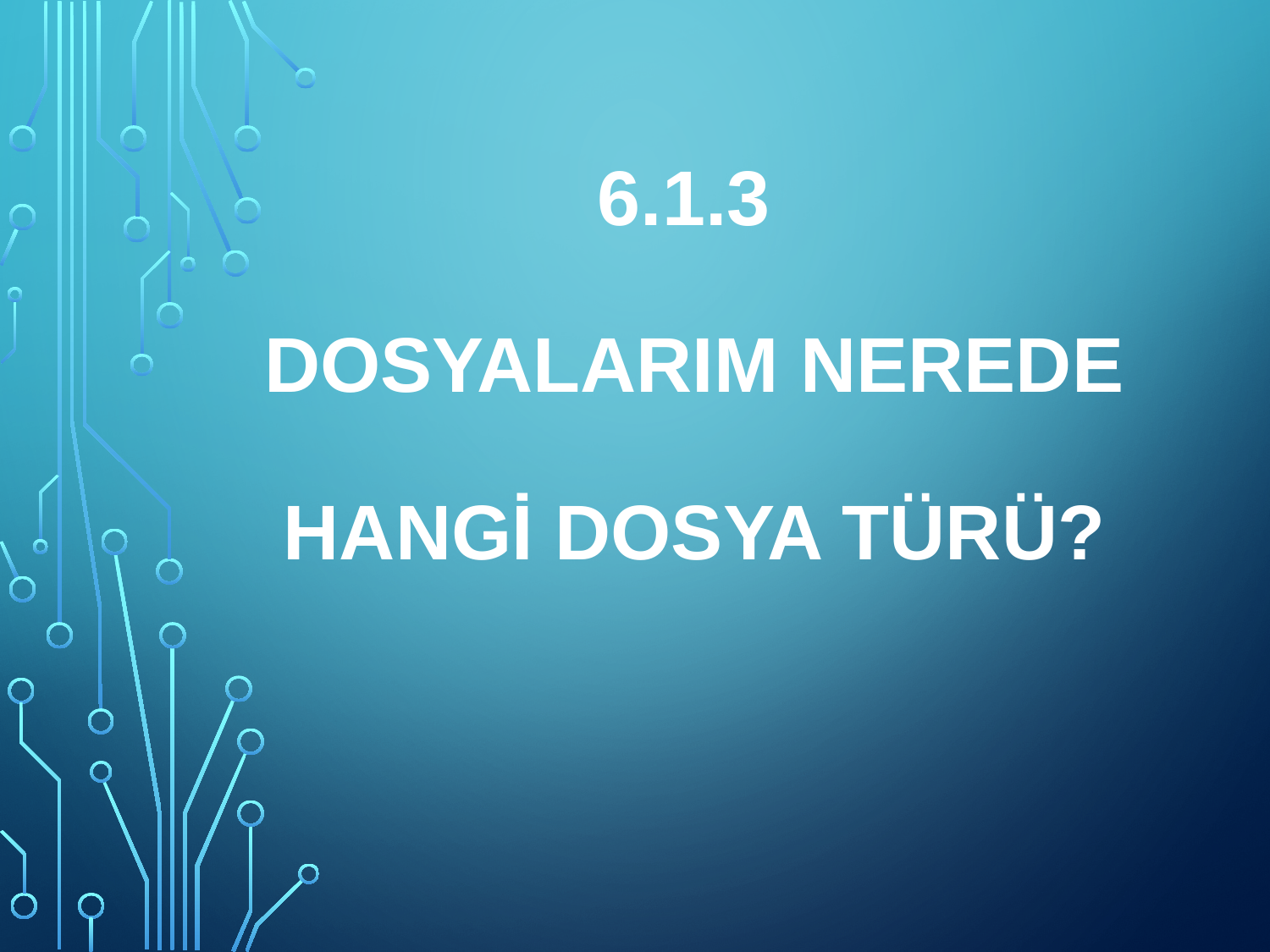

# 6.1.3 Dosyalarım Nerede Hangi Dosya Türü?